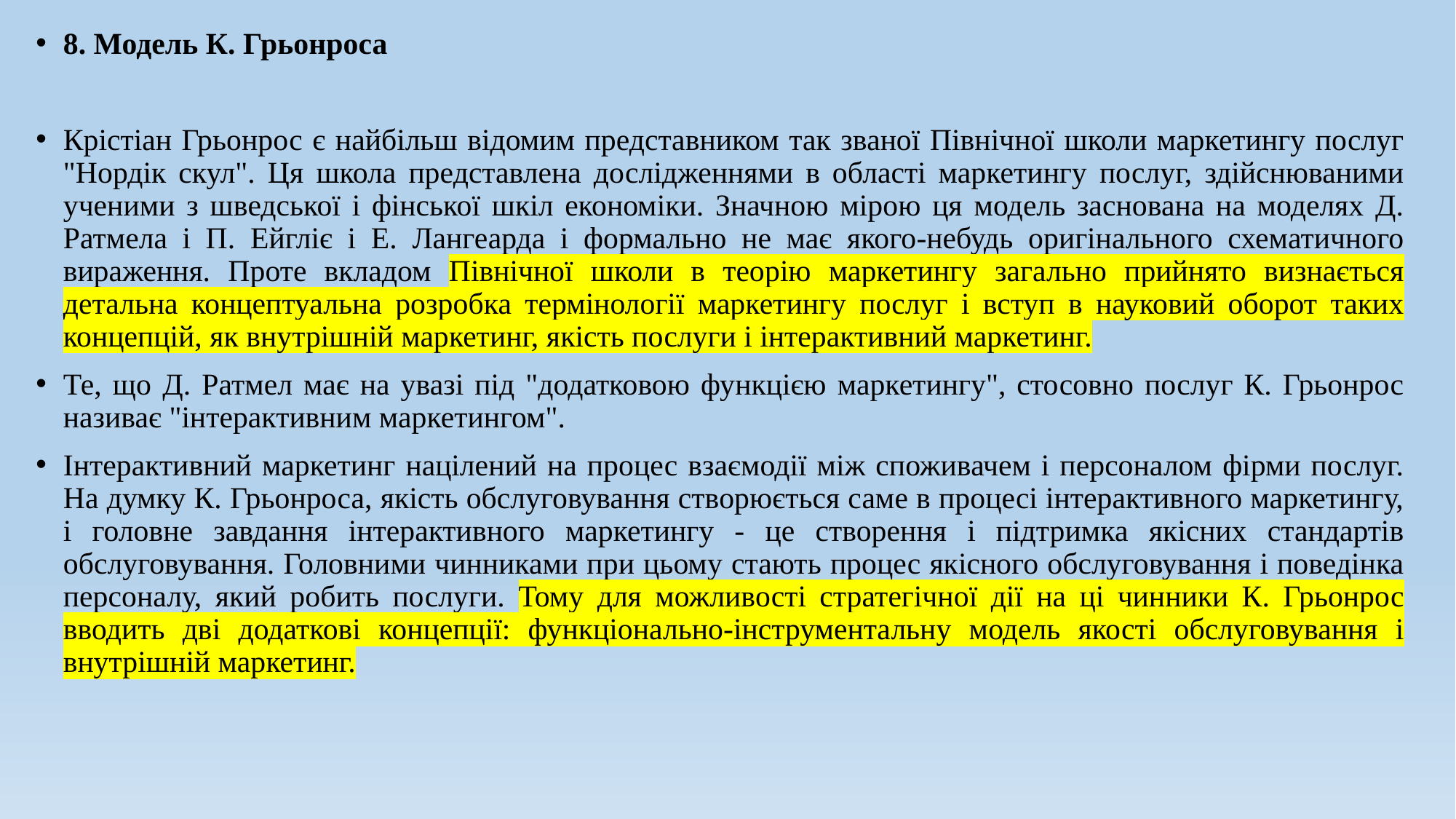

8. Модель К. Грьонроса

Крістіан Грьонрос є найбільш відомим представником так званої Північної школи маркетингу послуг "Нордік скул". Ця школа представлена дослідженнями в області маркетингу послуг, здійснюваними ученими з шведської і фінської шкіл економіки. Значною мірою ця модель заснована на моделях Д. Ратмела і П. Ейгліє і Е. Лангеарда і формально не має якого-небудь оригінального схематичного вираження. Проте вкладом Північної школи в теорію маркетингу загально прийнято визнається детальна концептуальна розробка термінології маркетингу послуг і вступ в науковий оборот таких концепцій, як внутрішній маркетинг, якість послуги і інтерактивний маркетинг.
Те, що Д. Ратмел має на увазі під "додатковою функцією маркетингу", стосовно послуг К. Грьонрос називає "інтерактивним маркетингом".
Інтерактивний маркетинг націлений на процес взаємодії між споживачем і персоналом фірми послуг. На думку К. Грьонроса, якість обслуговування створюється саме в процесі інтерактивного маркетингу, і головне завдання інтерактивного маркетингу - це створення і підтримка якісних стандартів обслуговування. Головними чинниками при цьому стають процес якісного обслуговування і поведінка персоналу, який робить послуги. Тому для можливості стратегічної дії на ці чинники К. Грьонрос вводить дві додаткові концепції: функціонально-інструментальну модель якості обслуговування і внутрішній маркетинг.